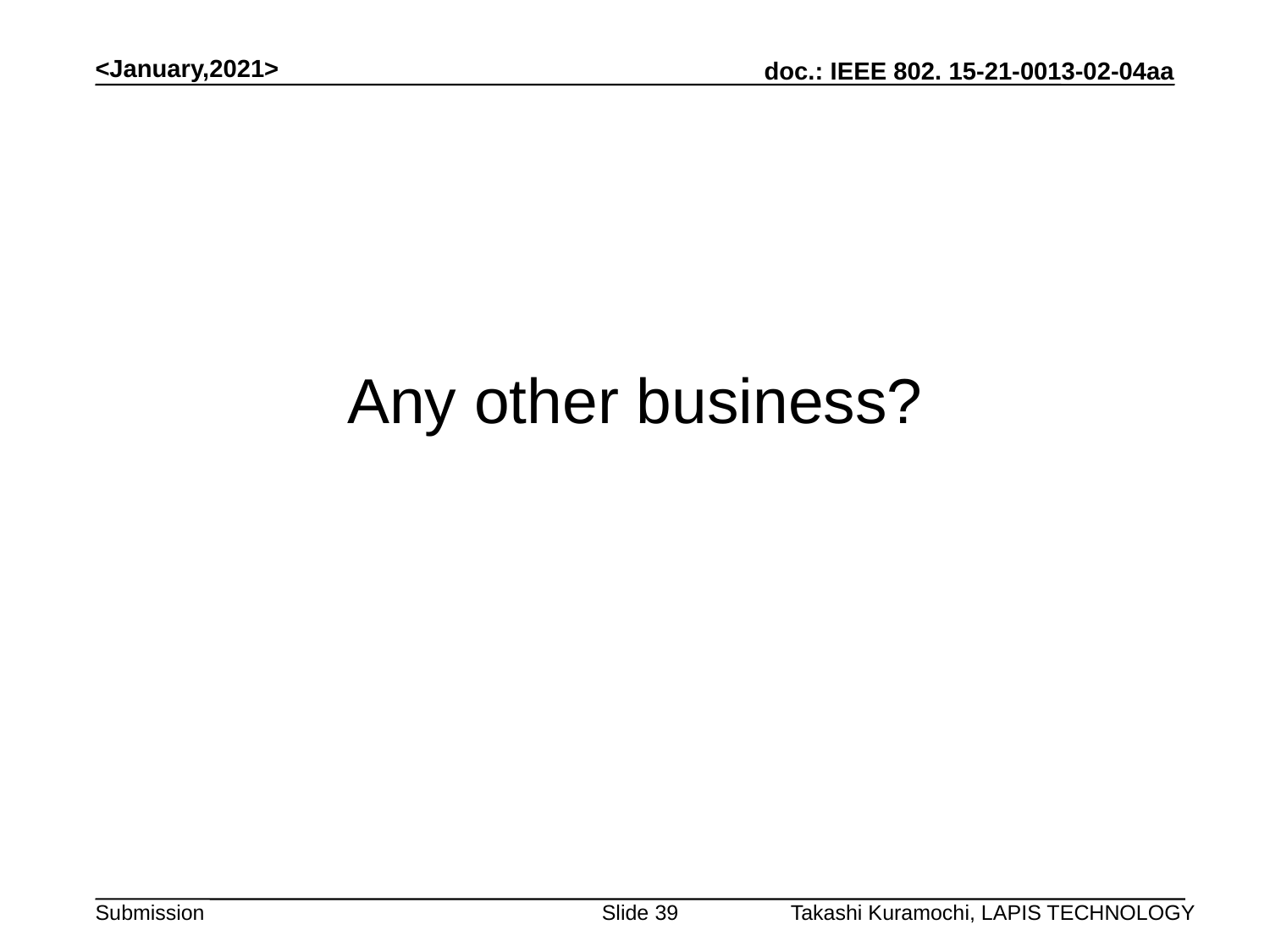

<January,2021>
# Any other business?
Slide 39
Takashi Kuramochi, LAPIS TECHNOLOGY